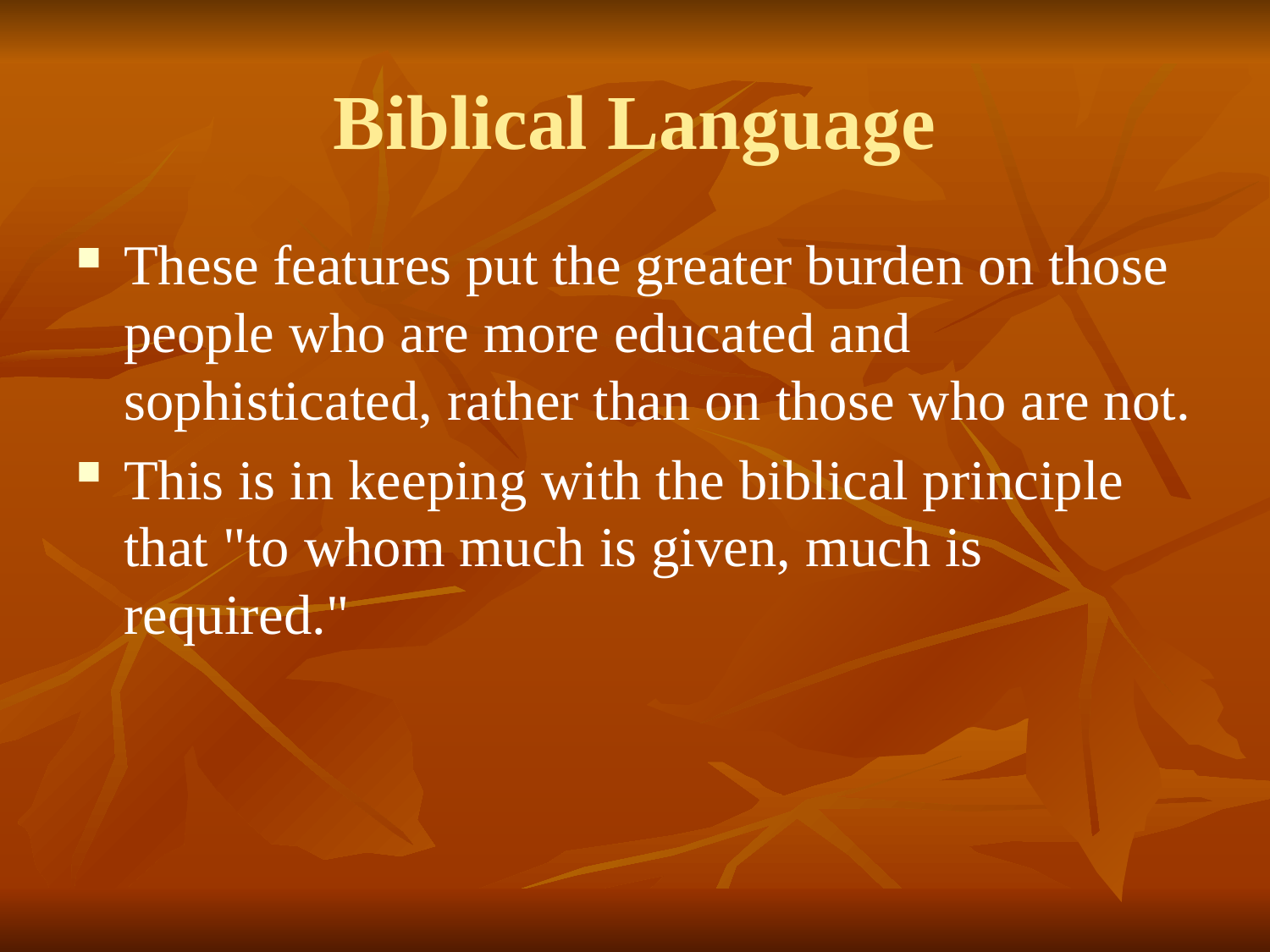

# Biblical Language
These features put the greater burden on those people who are more educated and sophisticated, rather than on those who are not.
This is in keeping with the biblical principle that "to whom much is given, much is required."